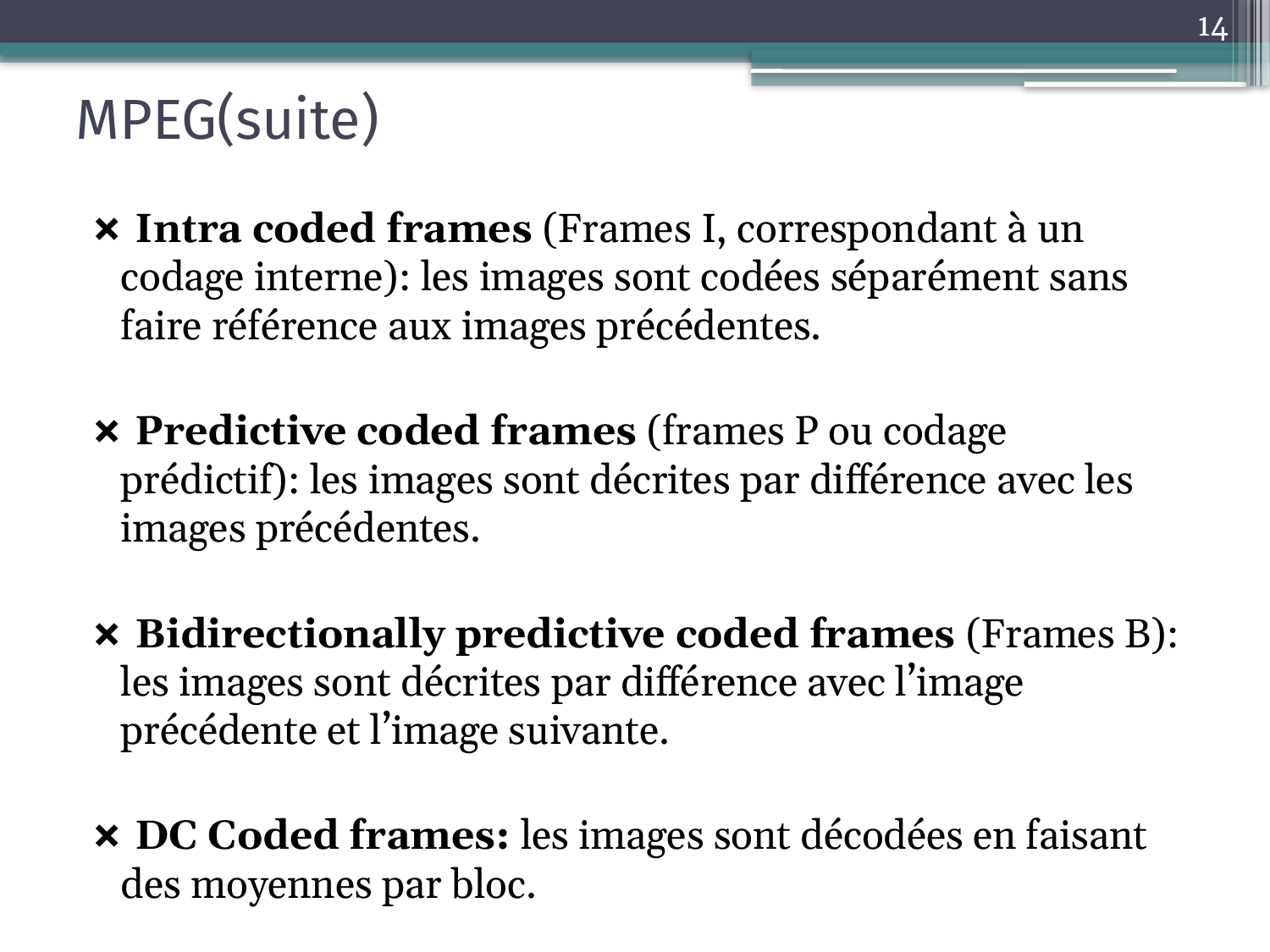

14
# MPEG(suite)
✗ Intra coded frames (Frames I, correspondant à un codage interne): les images sont codées séparément sans faire référence aux images précédentes.

✗ Predictive coded frames (frames P ou codage prédictif): les images sont décrites par différence avec les images précédentes.

✗ Bidirectionally predictive coded frames (Frames B): les images sont décrites par différence avec l’image précédente et l’image suivante.

✗ DC Coded frames: les images sont décodées en faisant des moyennes par bloc.